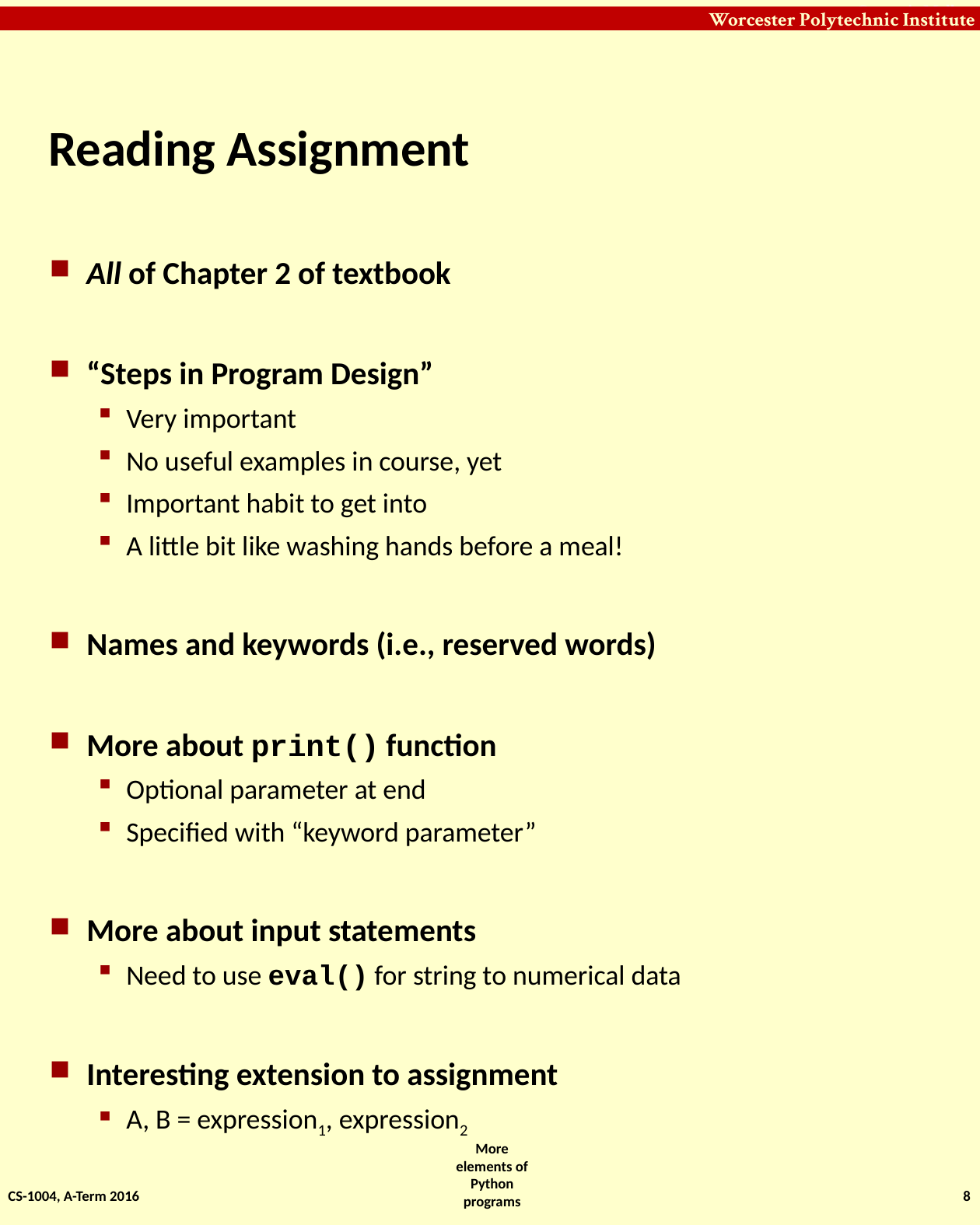

# Reading Assignment
All of Chapter 2 of textbook

“Steps in Program Design”
Very important
No useful examples in course, yet
Important habit to get into
A little bit like washing hands before a meal!

Names and keywords (i.e., reserved words)

More about print() function
Optional parameter at end
Specified with “keyword parameter”

More about input statements
Need to use eval() for string to numerical data

Interesting extension to assignment
A, B = expression1, expression2
CS-1004, A-Term 2016
8
More elements of Python programs